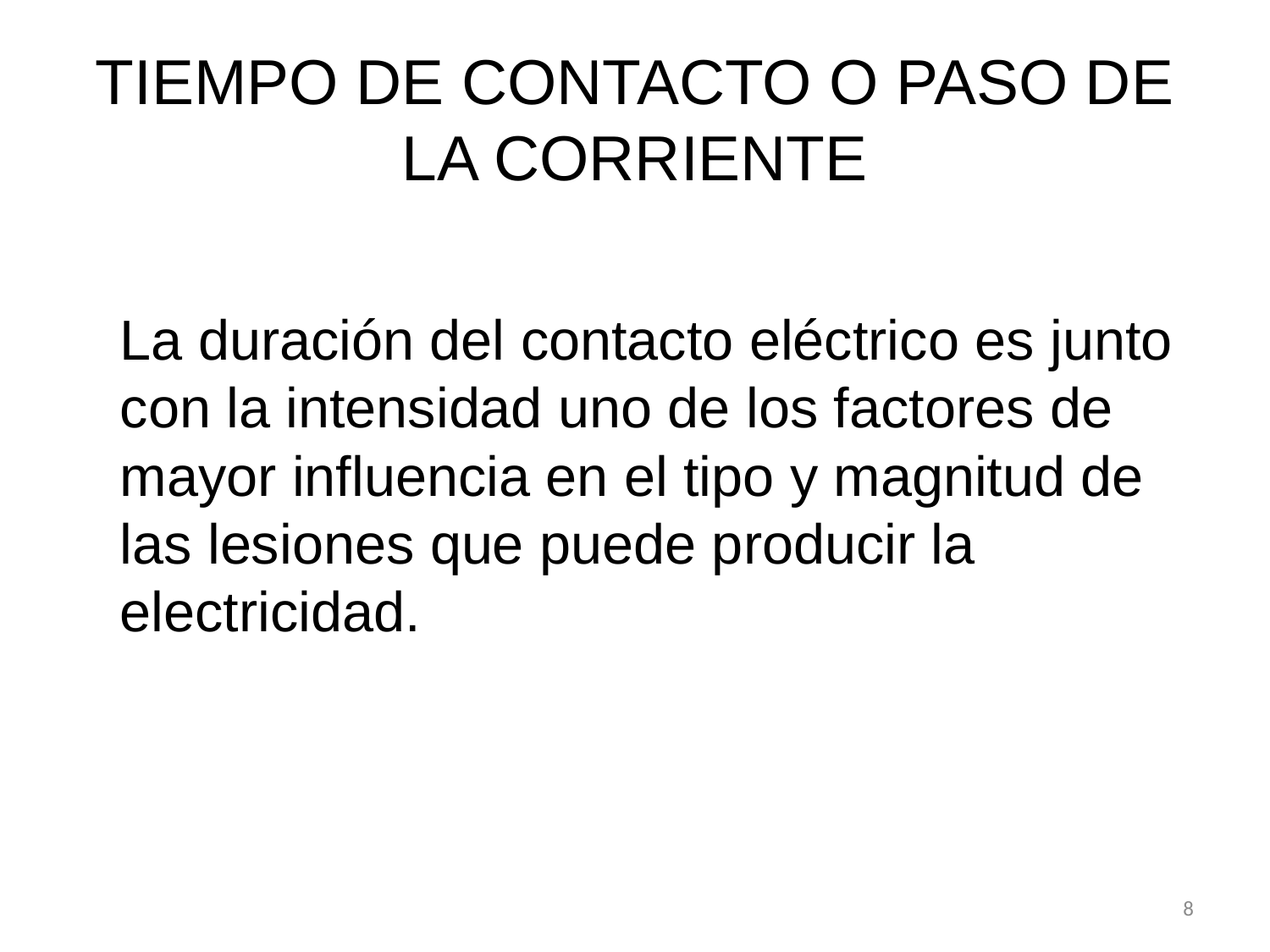

# TIEMPO DE CONTACTO O PASO DE LA CORRIENTE
	La duración del contacto eléctrico es junto con la intensidad uno de los factores de mayor influencia en el tipo y magnitud de las lesiones que puede producir la electricidad.
8